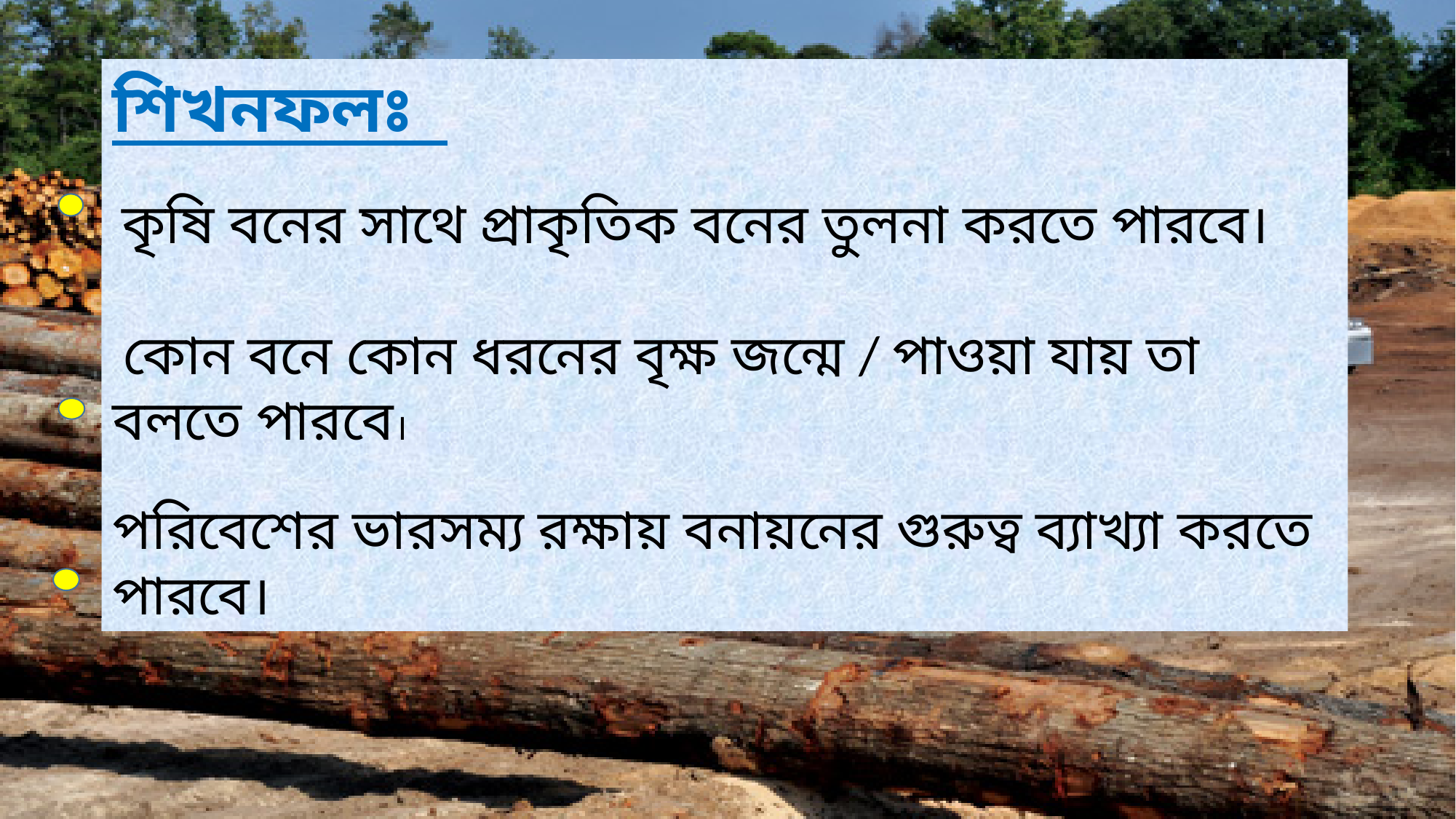

শিখনফলঃ

 কৃষি বনের সাথে প্রাকৃতিক বনের তুলনা করতে পারবে।

 কোন বনে কোন ধরনের বৃক্ষ জন্মে / পাওয়া যায় তা বলতে পারবে।

পরিবেশের ভারসম্য রক্ষায় বনায়নের গুরুত্ব ব্যাখ্যা করতে পারবে।